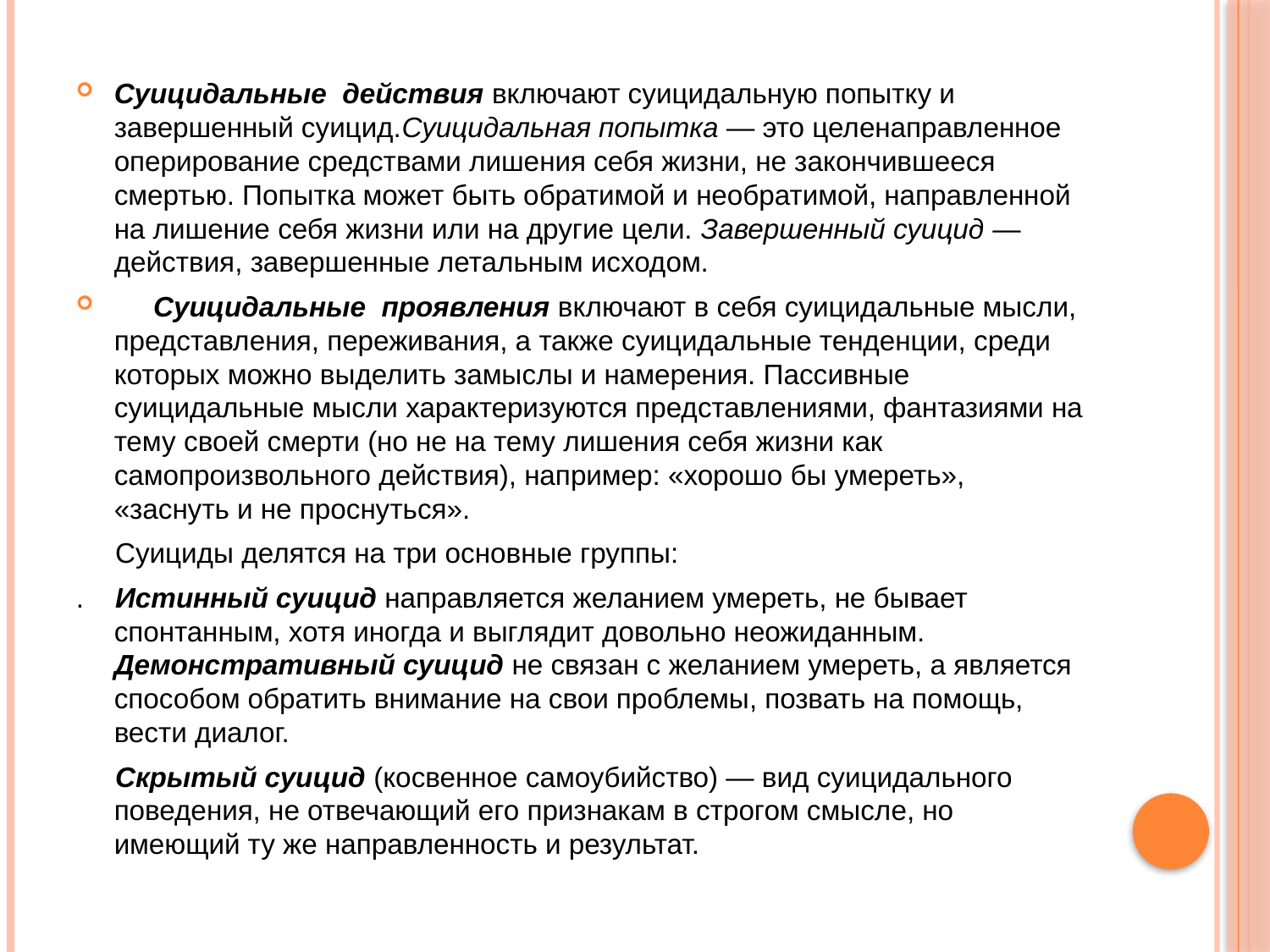

#
Суицидальные  действия включают суицидальную попытку и завершенный суицид.Суицидальная попытка — это целенаправленное оперирование средствами лишения себя жизни, не закончившееся смертью. Попытка может быть обратимой и необратимой, направленной на лишение себя жизни или на другие цели. Завершенный суицид — действия, завершенные летальным исходом.
     Суицидальные  проявления включают в себя суицидальные мысли, представления, переживания, а также суицидальные тенденции, среди которых можно выделить замыслы и намерения. Пассивные суицидальные мысли характеризуются представлениями, фантазиями на тему своей смерти (но не на тему лишения себя жизни как самопроизвольного действия), например: «хорошо бы умереть», «заснуть и не проснуться».
     Суициды делятся на три основные группы:
.    Истинный суицид направляется желанием умереть, не бывает спонтанным, хотя иногда и выглядит довольно неожиданным. Демонстративный суицид не связан с желанием умереть, а является способом обратить внимание на свои проблемы, позвать на помощь, вести диалог.
     Скрытый суицид (косвенное самоубийство) — вид суицидального поведения, не отвечающий его признакам в строгом смысле, но имеющий ту же направленность и результат.